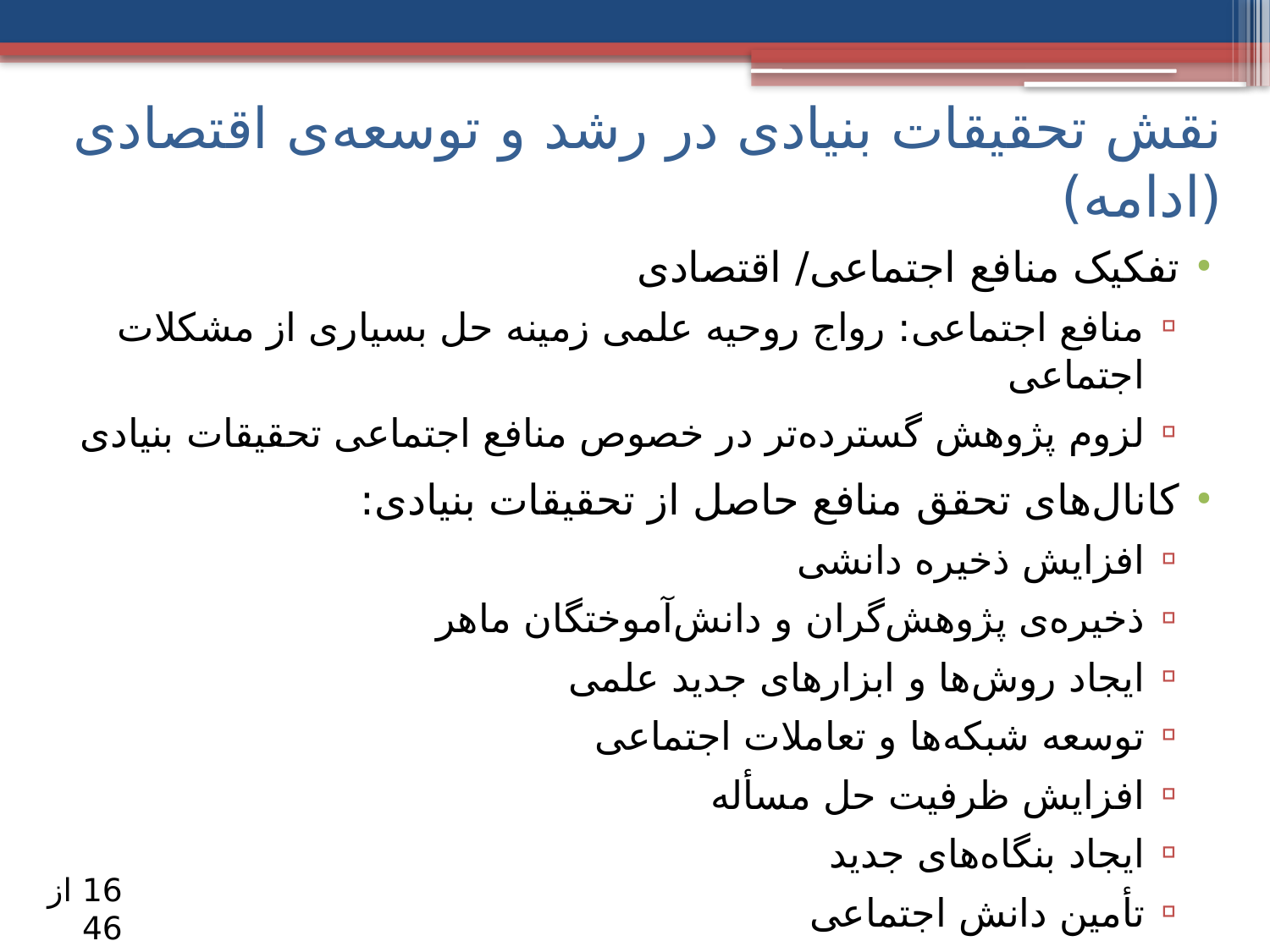

# نقش تحقیقات بنیادی در رشد و توسعه‌ی اقتصادی (ادامه)
تفکیک منافع اجتماعی/ اقتصادی
منافع اجتماعی: رواج روحیه علمی زمینه حل بسیاری از مشکلات اجتماعی
لزوم پژوهش گسترده‌تر در خصوص منافع اجتماعی تحقیقات بنیادی
کانال‌های تحقق منافع حاصل از تحقیقات بنیادی:
افزایش ذخیره‌ دانشی
ذخیره‌ی پژوهش‌گران و دانش‌آموختگان ماهر
ایجاد روش‌‌ها و ابزارهای جدید علمی
توسعه‌ شبکه‌ها و تعاملات اجتماعی
افزایش ظرفیت حل مسأله
ایجاد بنگاه‌های جدید
تأمین دانش اجتماعی
16 از 46